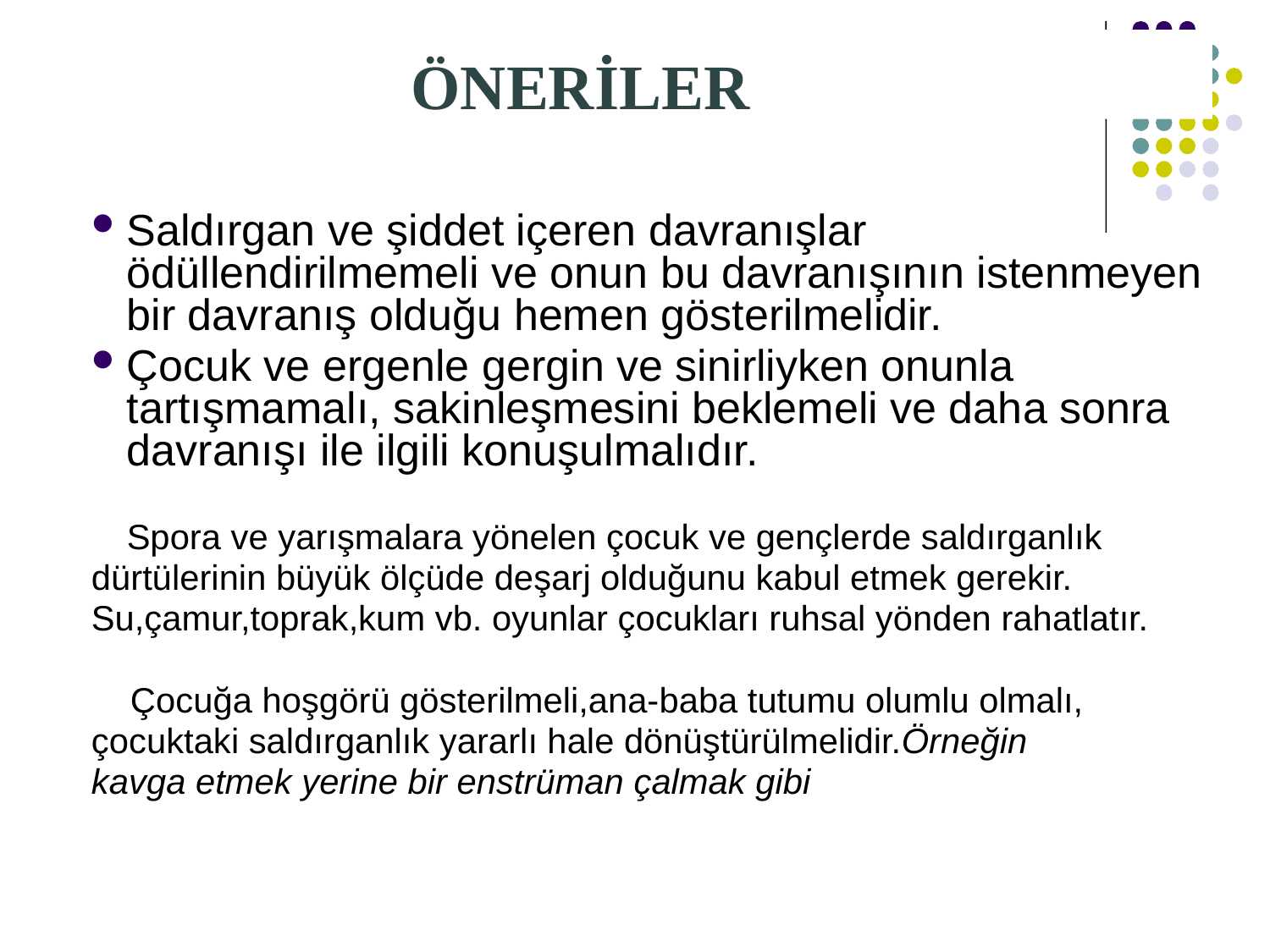

ÖNERİLER
Saldırgan ve şiddet içeren davranışlar ödüllendirilmemeli ve onun bu davranışının istenmeyen bir davranış olduğu hemen gösterilmelidir.
Çocuk ve ergenle gergin ve sinirliyken onunla tartışmamalı, sakinleşmesini beklemeli ve daha sonra davranışı ile ilgili konuşulmalıdır.

	Spora ve yarışmalara yönelen çocuk ve gençlerde saldırganlık
dürtülerinin büyük ölçüde deşarj olduğunu kabul etmek gerekir.
Su,çamur,toprak,kum vb. oyunlar çocukları ruhsal yönden rahatlatır.

    Çocuğa hoşgörü gösterilmeli,ana-baba tutumu olumlu olmalı,
çocuktaki saldırganlık yararlı hale dönüştürülmelidir.Örneğin
kavga etmek yerine bir enstrüman çalmak gibi